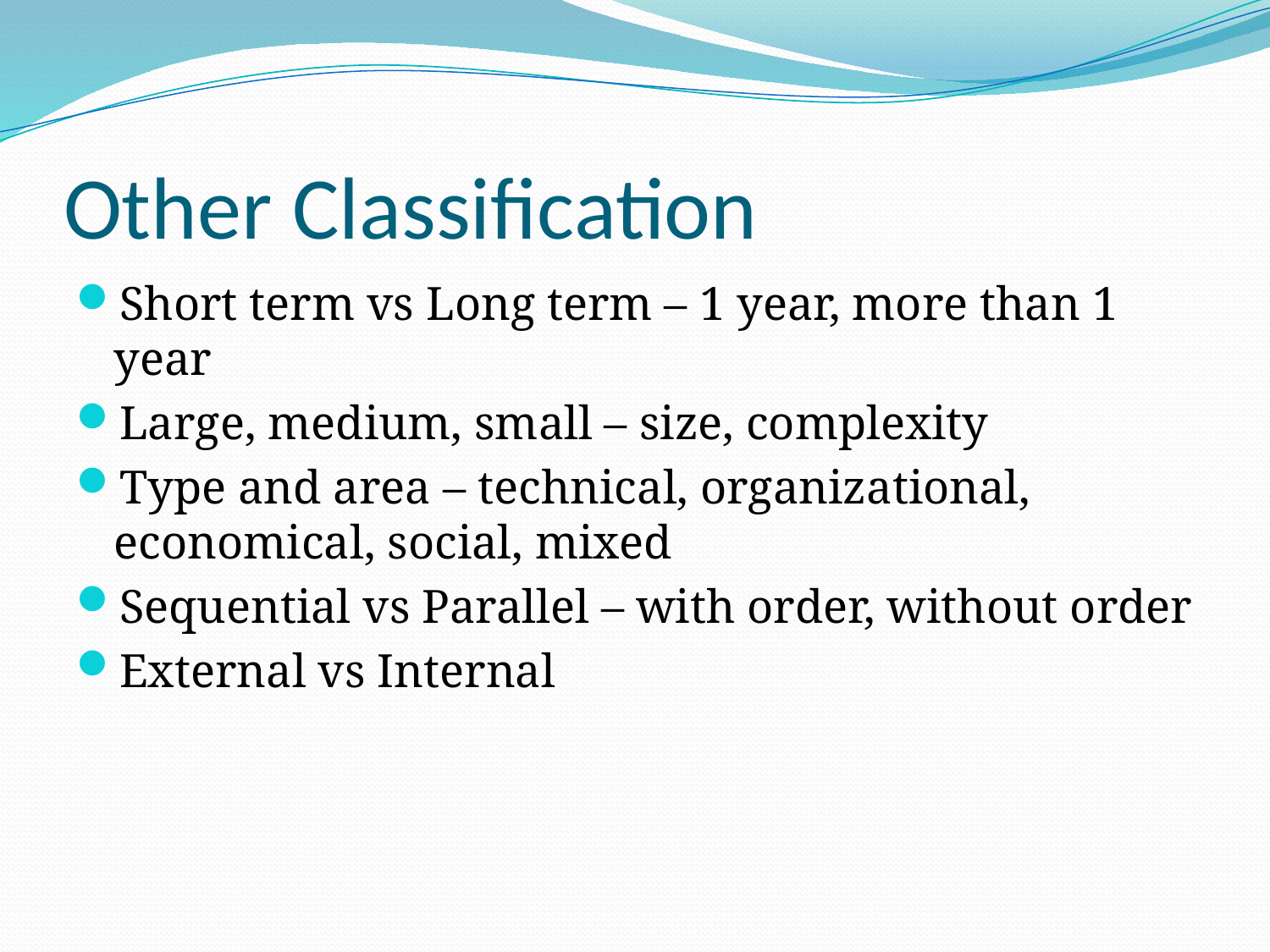

# Other Classification
Short term vs Long term – 1 year, more than 1 year
Large, medium, small – size, complexity
Type and area – technical, organizational, economical, social, mixed
Sequential vs Parallel – with order, without order
External vs Internal